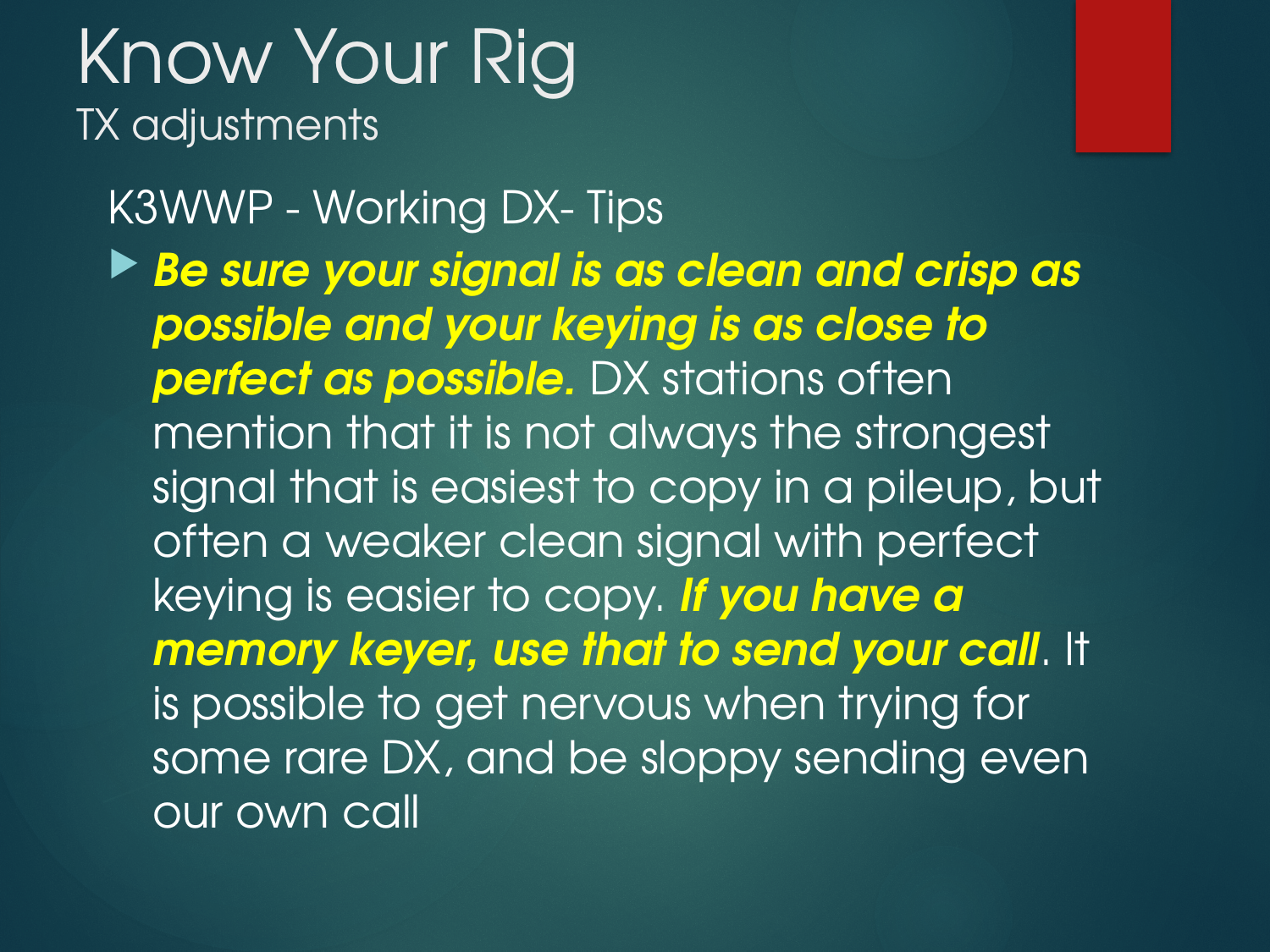

# Know Your Rig TX adjustments
K3WWP - Working DX- Tips
Be sure your signal is as clean and crisp as possible and your keying is as close to perfect as possible. DX stations often mention that it is not always the strongest signal that is easiest to copy in a pileup, but often a weaker clean signal with perfect keying is easier to copy. If you have a memory keyer, use that to send your call. It is possible to get nervous when trying for some rare DX, and be sloppy sending even our own call